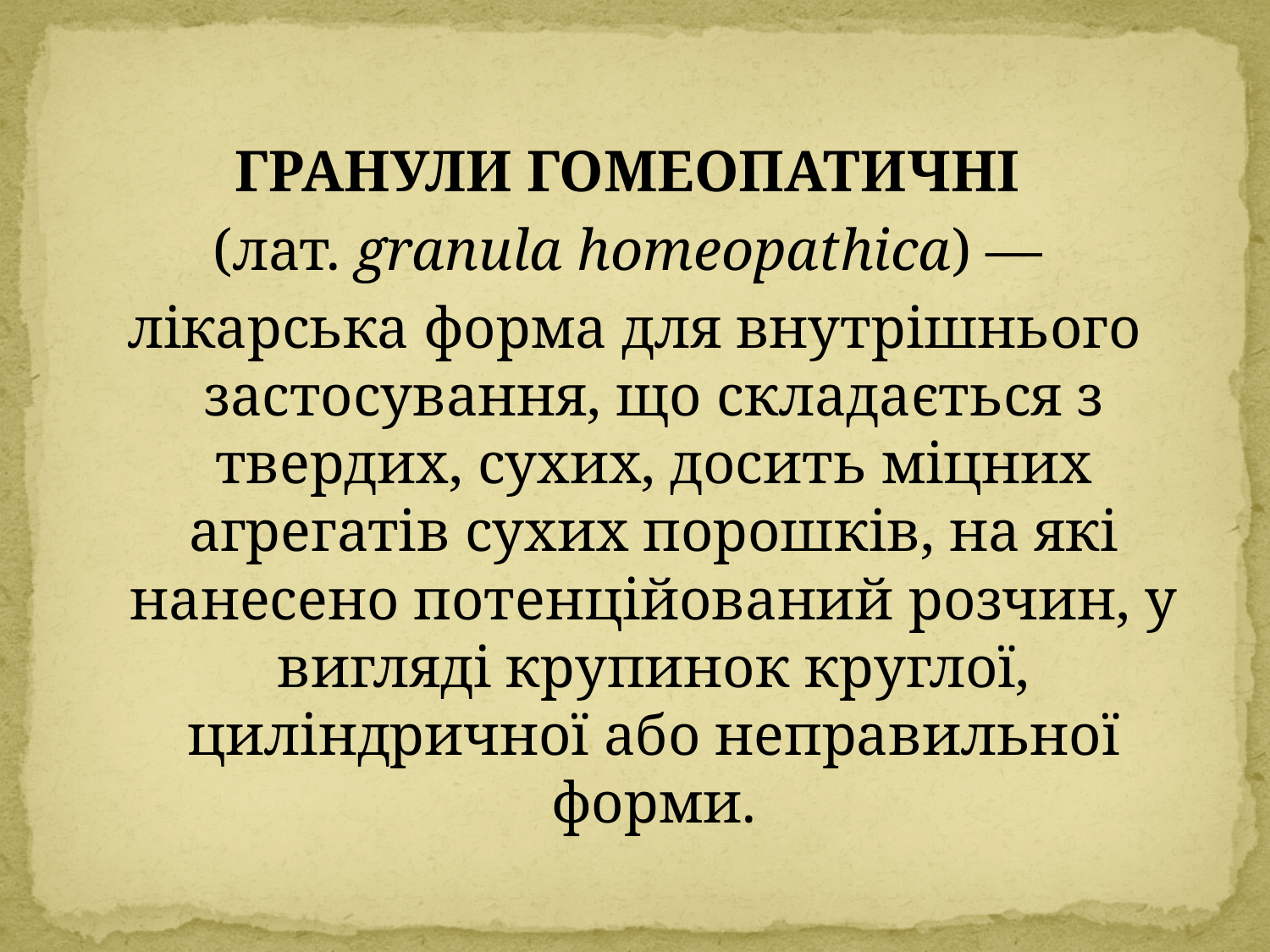

гранулИ гомеопатичНІ
(лат. granula homeopathica) —
лікарська форма для внутрішнього застосування, що складається з твердих, сухих, досить міцних агрегатів сухих порошків, на які нанесено потенційований розчин, у вигляді крупинок круглої, циліндричної або неправильної форми.